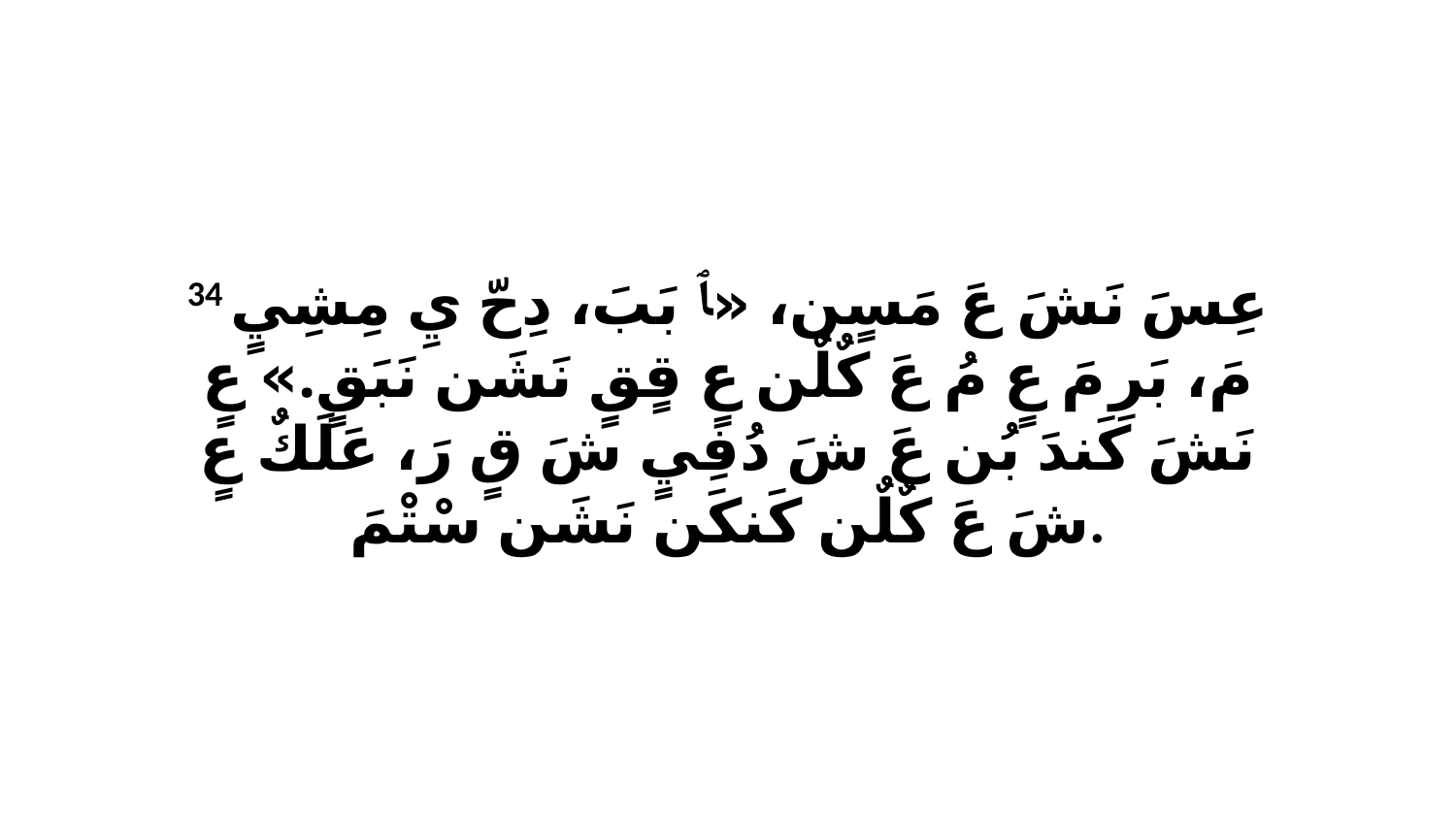

34 عِسَ نَشَ عَ مَسٍن، «ﭑ بَبَ، دِحّ يِ مِشِيٍ مَ، بَرِ مَ عٍ مُ عَ كٌلٌن عٍ قٍقٍ نَشَن نَبَقٍ.» عٍ نَشَ كَندَ بُن عَ شَ دُفِيٍ شَ قٍ رَ، عَلَكٌ عٍ شَ عَ كٌلٌن كَنكَن نَشَن سْتْمَ.